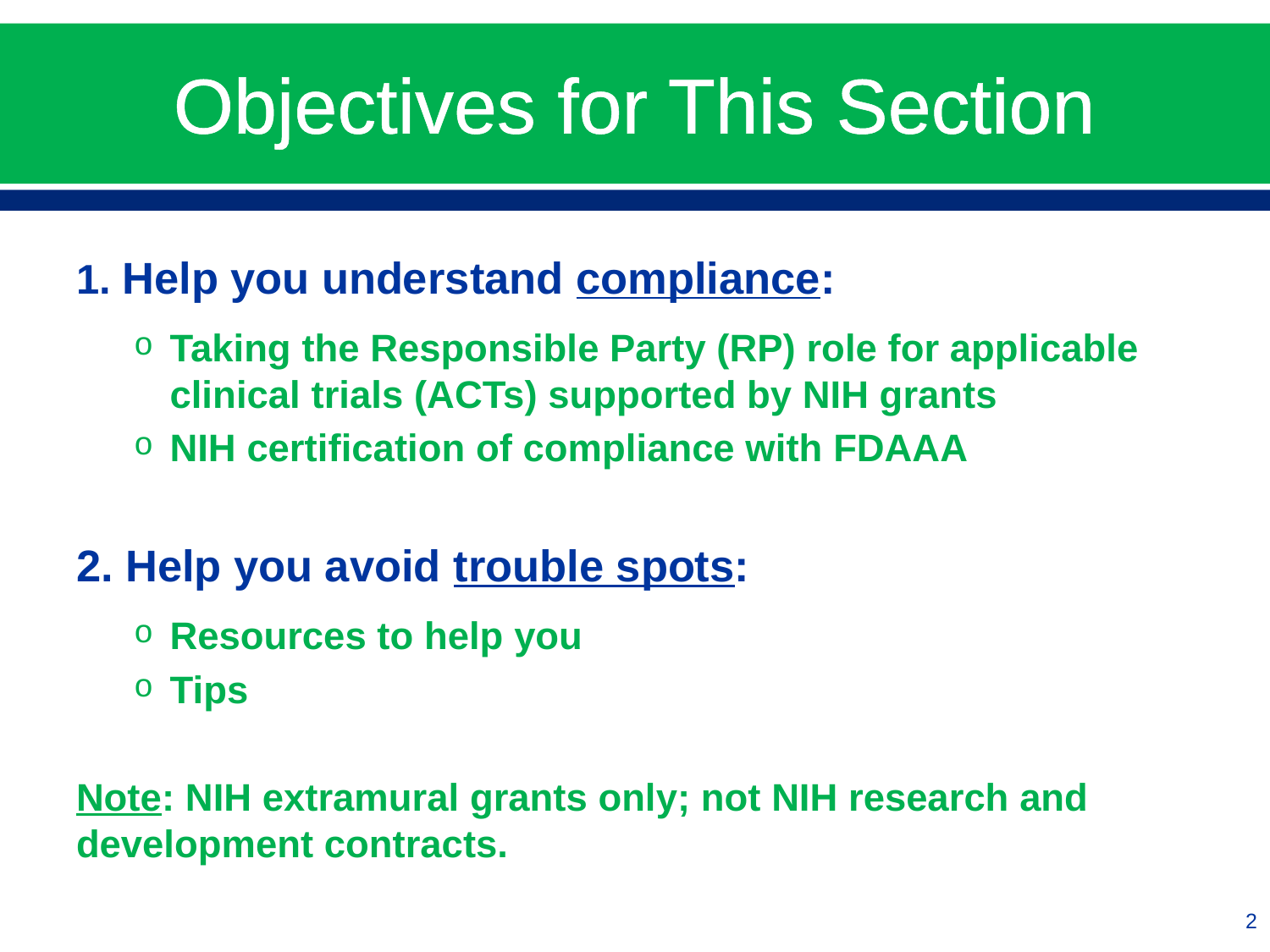

# Objectives for This Section
1. Help you understand compliance:
Taking the Responsible Party (RP) role for applicable clinical trials (ACTs) supported by NIH grants
NIH certification of compliance with FDAAA

2. Help you avoid trouble spots:
Resources to help you
Tips

Note: NIH extramural grants only; not NIH research and development contracts.

2